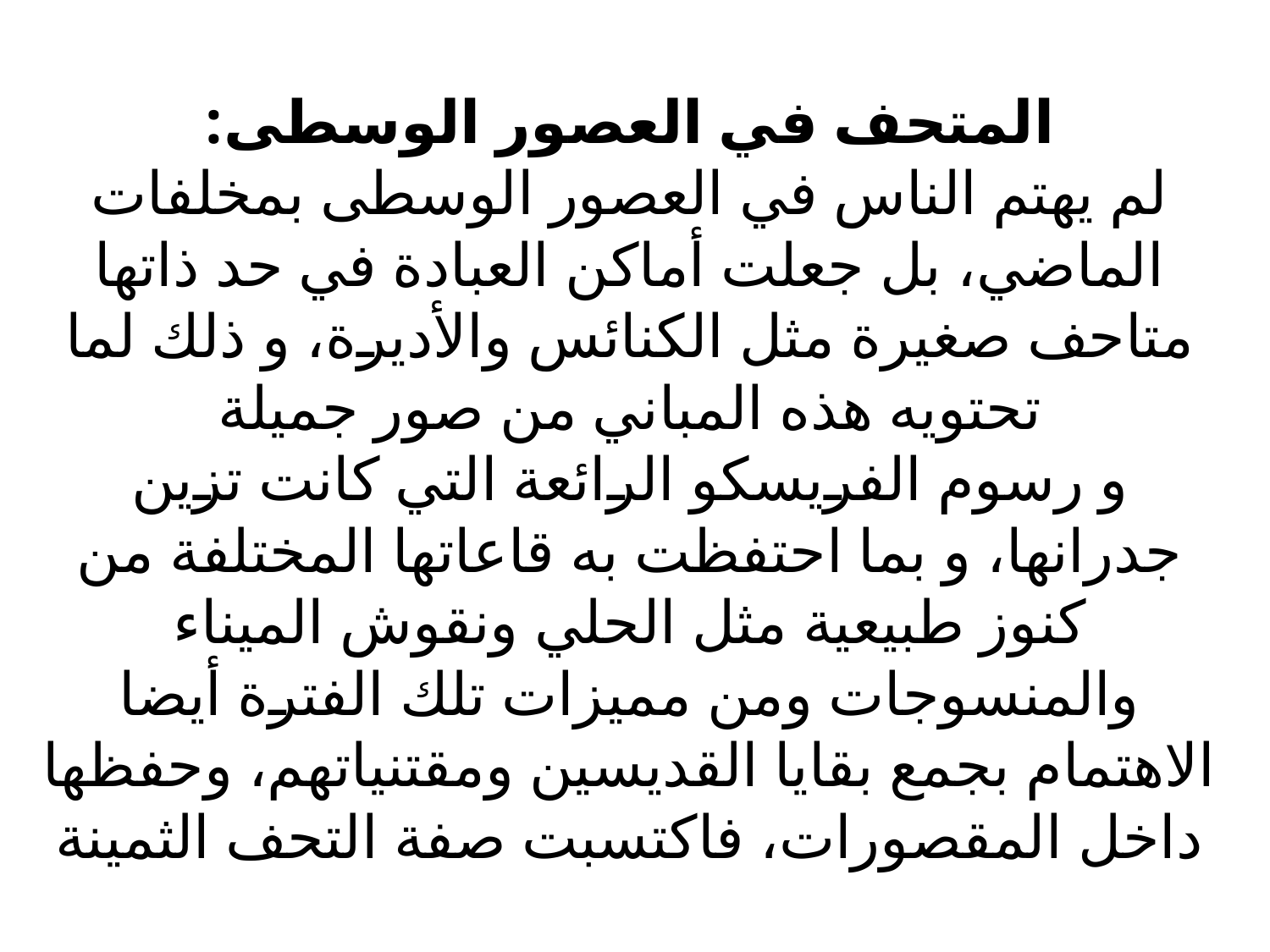

# المتحف في العصور الوسطى: لم يهتم الناس في العصور الوسطى بمخلفات الماضي، بل جعلت أماكن العبادة في حد ذاتها متاحف صغيرة مثل الكنائس والأديرة، و ذلك لما تحتويه هذه المباني من صور جميلة و رسوم الفريسكو الرائعة التي كانت تزين جدرانها، و بما احتفظت به قاعاتها المختلفة من كنوز طبيعية مثل الحلي ونقوش الميناء والمنسوجات ومن مميزات تلك الفترة أيضا الاهتمام بجمع بقايا القديسين ومقتنياتهم، وحفظها داخل المقصورات، فاكتسبت صفة التحف الثمينة